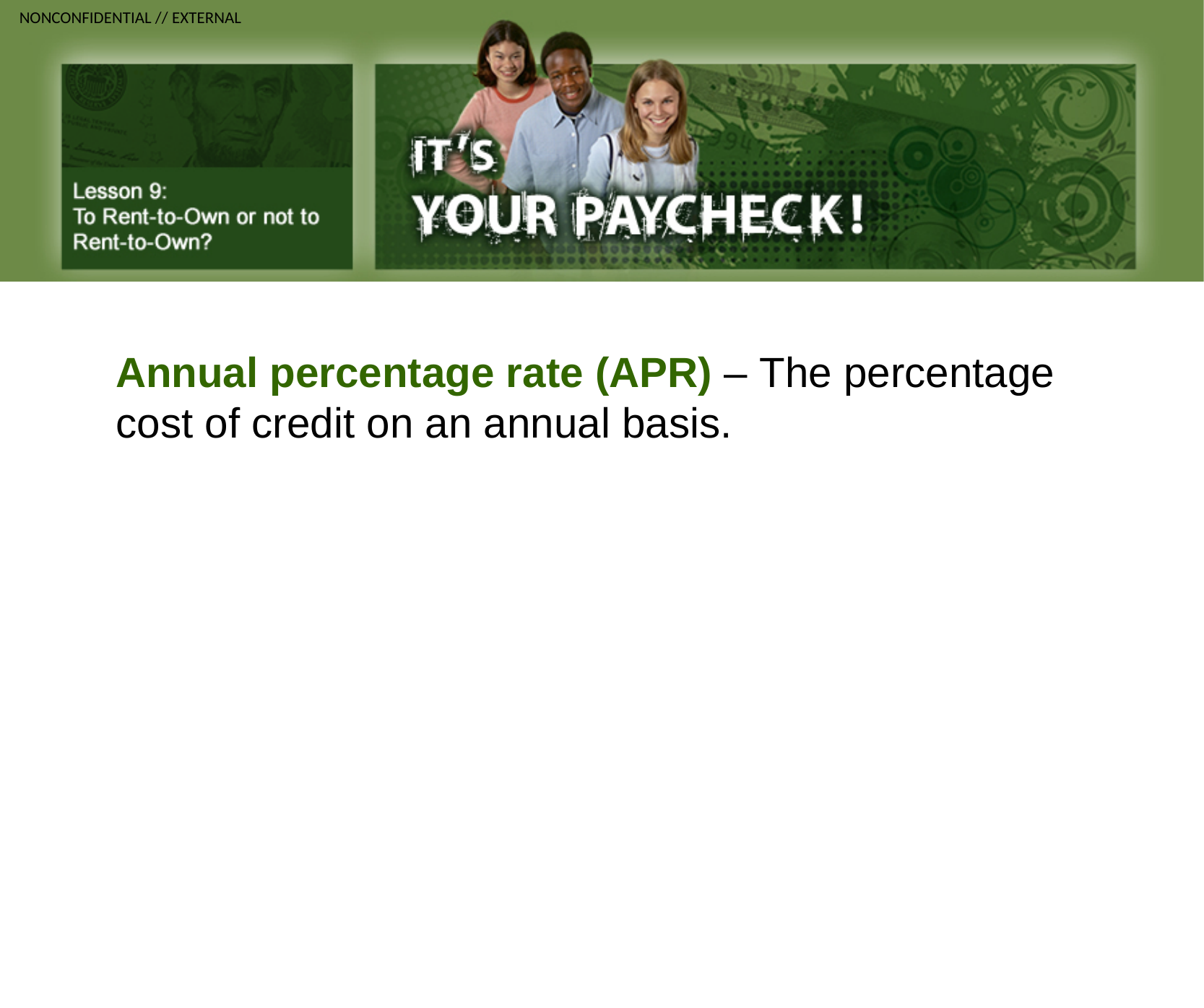

Annual percentage rate (APR) – The percentage cost of credit on an annual basis.